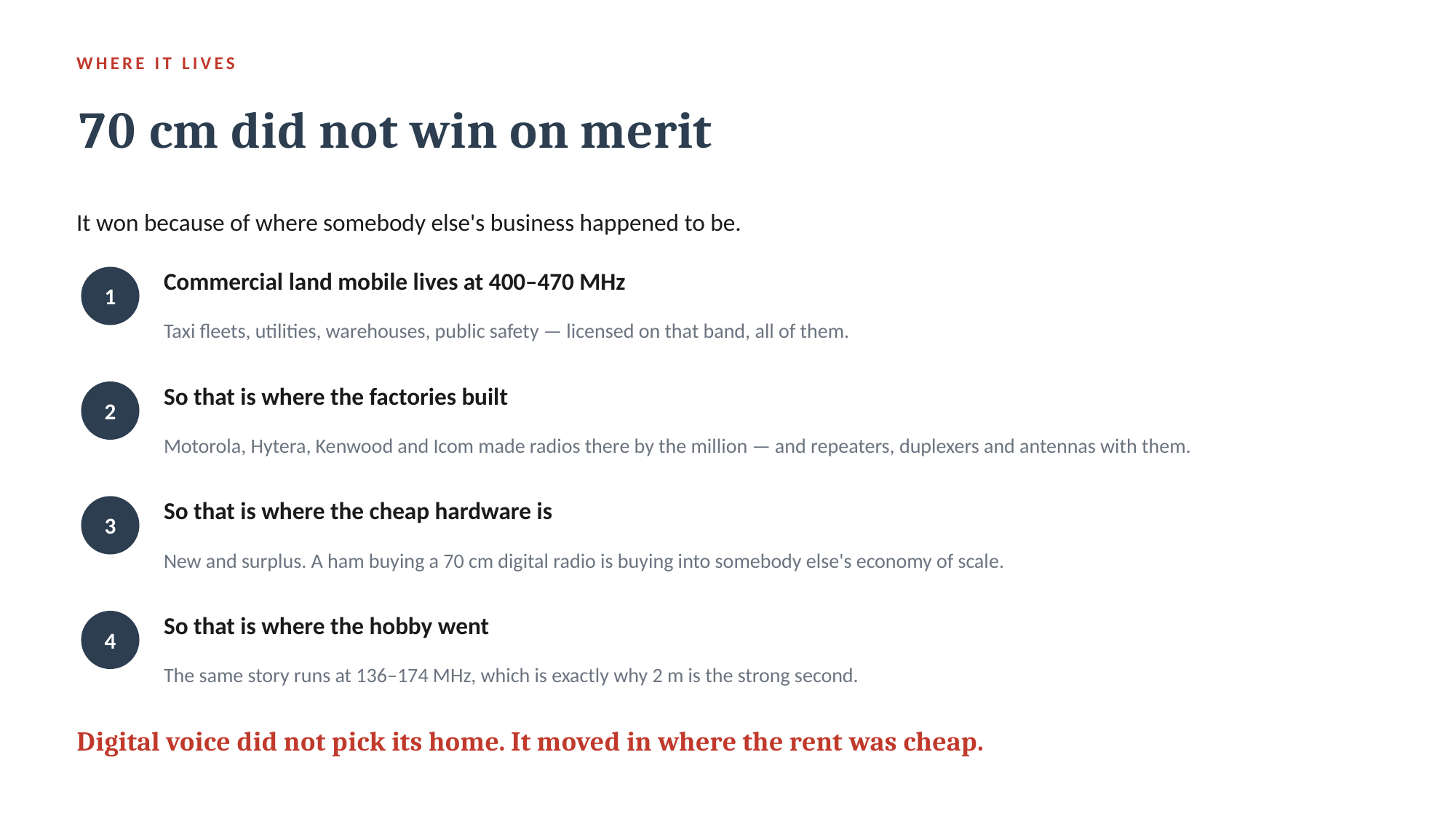

WHERE IT LIVES
70 cm did not win on merit
It won because of where somebody else's business happened to be.
Commercial land mobile lives at 400–470 MHz

1
Taxi fleets, utilities, warehouses, public safety — licensed on that band, all of them.
So that is where the factories built

2
Motorola, Hytera, Kenwood and Icom made radios there by the million — and repeaters, duplexers and antennas with them.
So that is where the cheap hardware is

3
New and surplus. A ham buying a 70 cm digital radio is buying into somebody else's economy of scale.
So that is where the hobby went

4
The same story runs at 136–174 MHz, which is exactly why 2 m is the strong second.
Digital voice did not pick its home. It moved in where the rent was cheap.